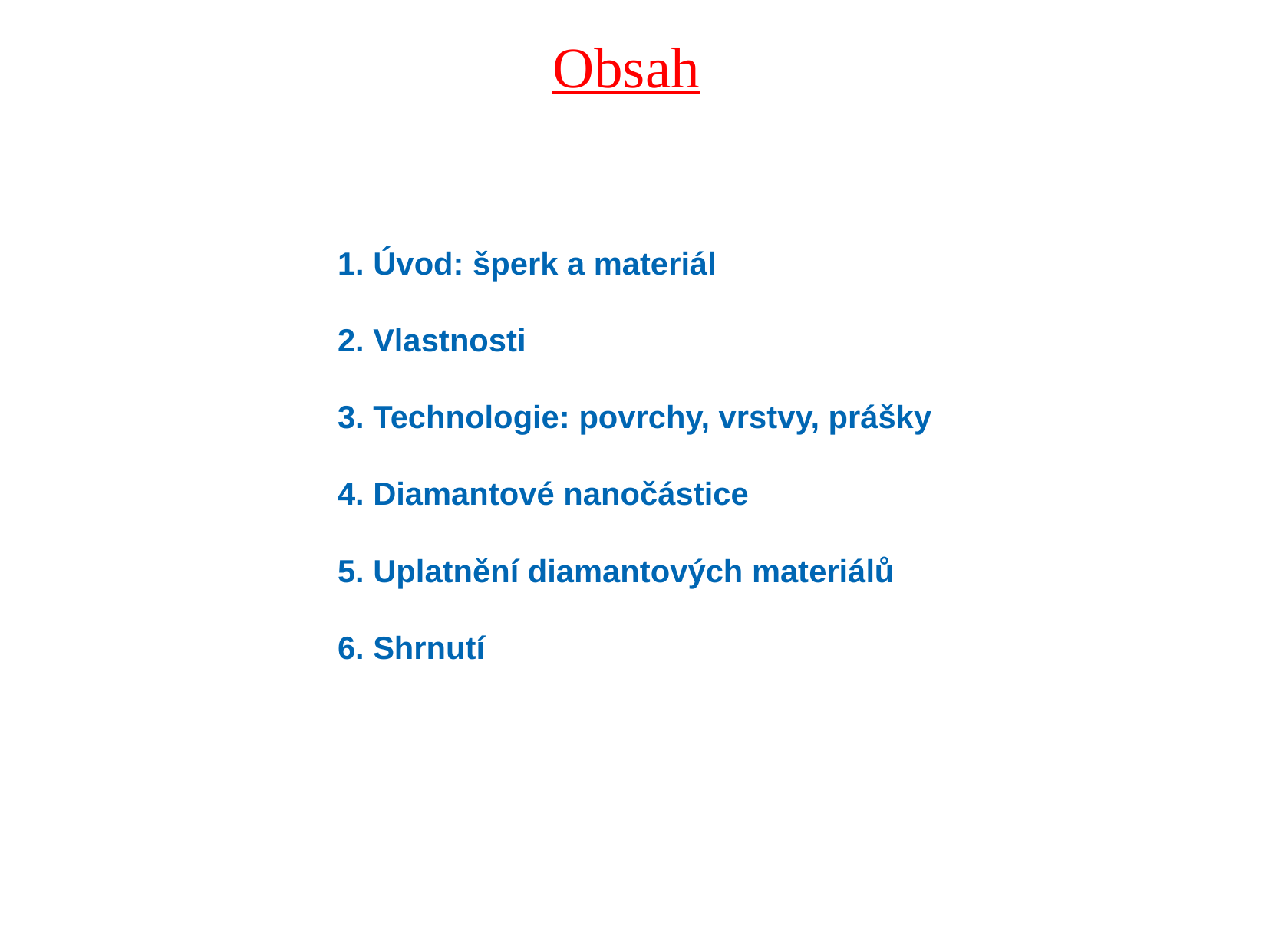

Obsah
1. Úvod: šperk a materiál
2. Vlastnosti
3. Technologie: povrchy, vrstvy, prášky
4. Diamantové nanočástice
5. Uplatnění diamantových materiálů
6. Shrnutí